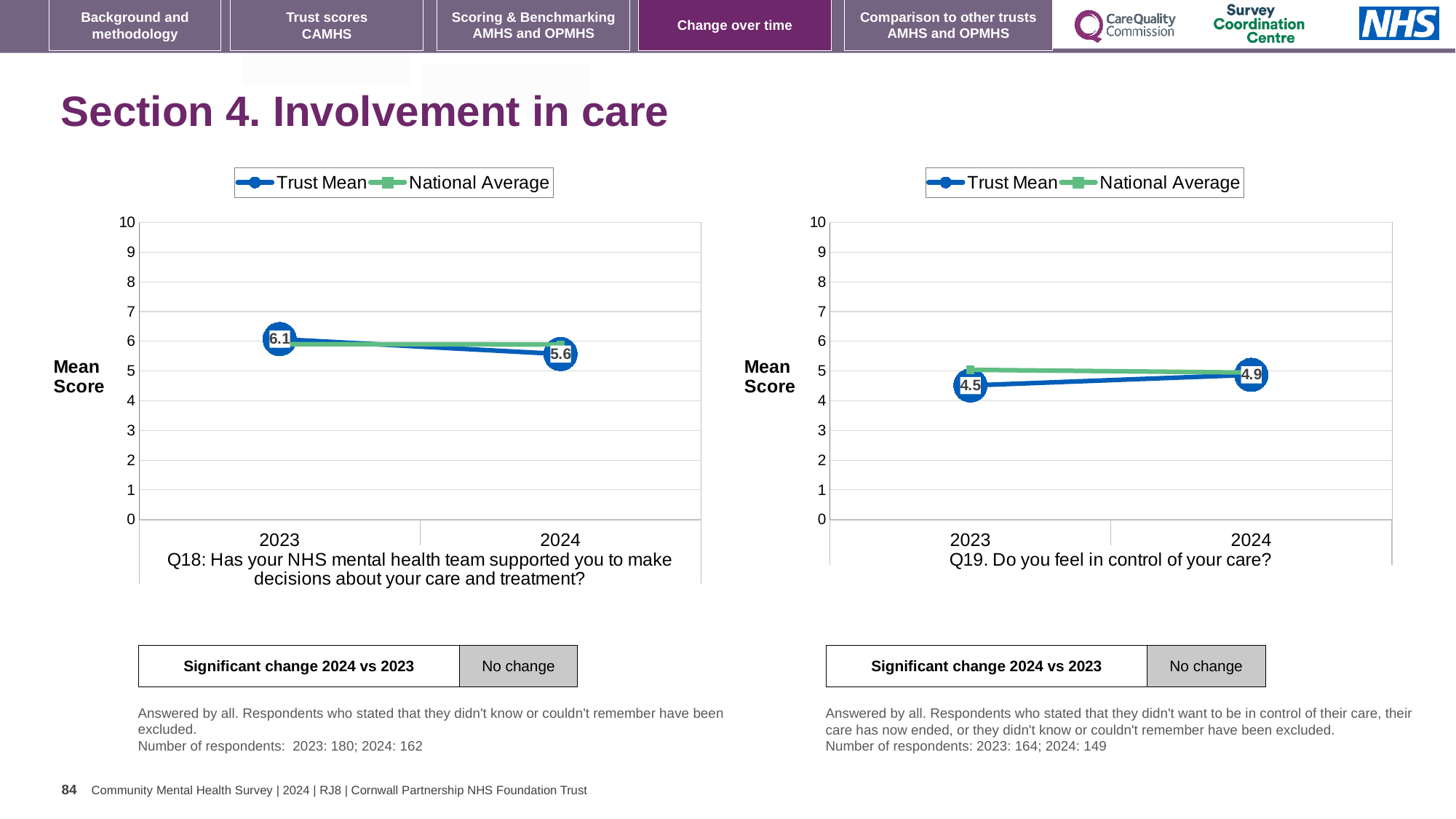

# Section 4. Involvement in care

### Chart

| Category | Trust Mean | National Average |
|---|---|---|
| 2023 | 6.074849805443248 | 5.905895626283487 |
| 2024 | 5.572094679473997 | 5.892408243558606 |

### Chart

| Category | Trust Mean | National Average |
|---|---|---|
| 2023 | 4.515222002229251 | 5.041180589697147 |
| 2024 | 4.872767069795914 | 4.949353280262008 |
| Significant change 2024 vs 2023 | No change |
| --- | --- |
| Significant change 2024 vs 2023 | No change |
| --- | --- |
Answered by all. Respondents who stated that they didn't know or couldn't remember have been excluded.
Number of respondents:  2023: 180; 2024: 162
Answered by all. Respondents who stated that they didn't want to be in control of their care, their care has now ended, or they didn't know or couldn't remember have been excluded.
Number of respondents: 2023: 164; 2024: 149

84